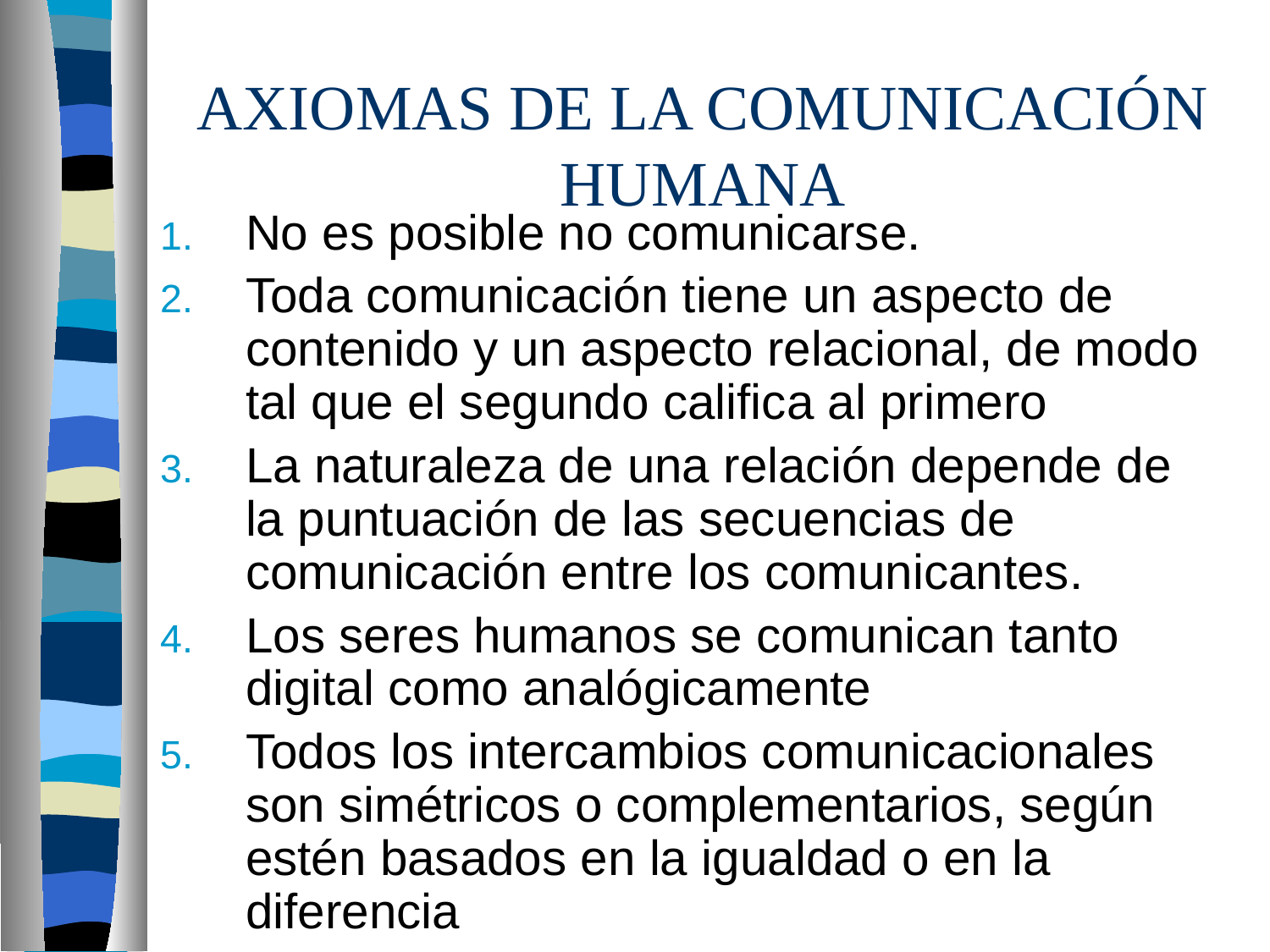

# AXIOMAS DE LA COMUNICACIÓN HUMANA
No es posible no comunicarse.
Toda comunicación tiene un aspecto de contenido y un aspecto relacional, de modo tal que el segundo califica al primero
La naturaleza de una relación depende de la puntuación de las secuencias de comunicación entre los comunicantes.
Los seres humanos se comunican tanto digital como analógicamente
Todos los intercambios comunicacionales son simétricos o complementarios, según estén basados en la igualdad o en la diferencia